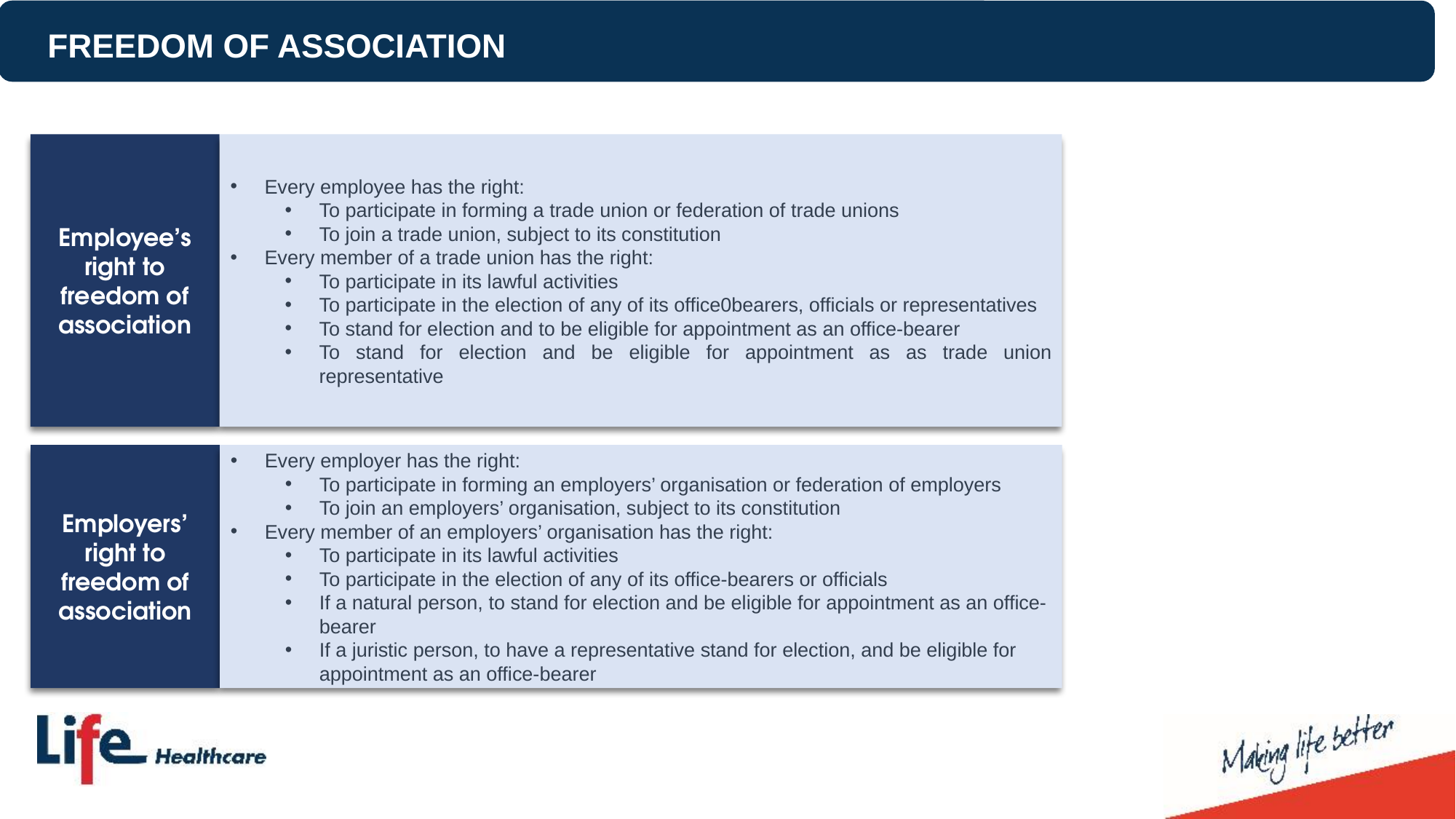

# FREEDOM OF ASSOCIATION
Employee’s right to freedom of association
Every employee has the right:
To participate in forming a trade union or federation of trade unions
To join a trade union, subject to its constitution
Every member of a trade union has the right:
To participate in its lawful activities
To participate in the election of any of its office0bearers, officials or representatives
To stand for election and to be eligible for appointment as an office-bearer
To stand for election and be eligible for appointment as as trade union representative
Employers’ right to freedom of association
Every employer has the right:
To participate in forming an employers’ organisation or federation of employers
To join an employers’ organisation, subject to its constitution
Every member of an employers’ organisation has the right:
To participate in its lawful activities
To participate in the election of any of its office-bearers or officials
If a natural person, to stand for election and be eligible for appointment as an office-bearer
If a juristic person, to have a representative stand for election, and be eligible for appointment as an office-bearer